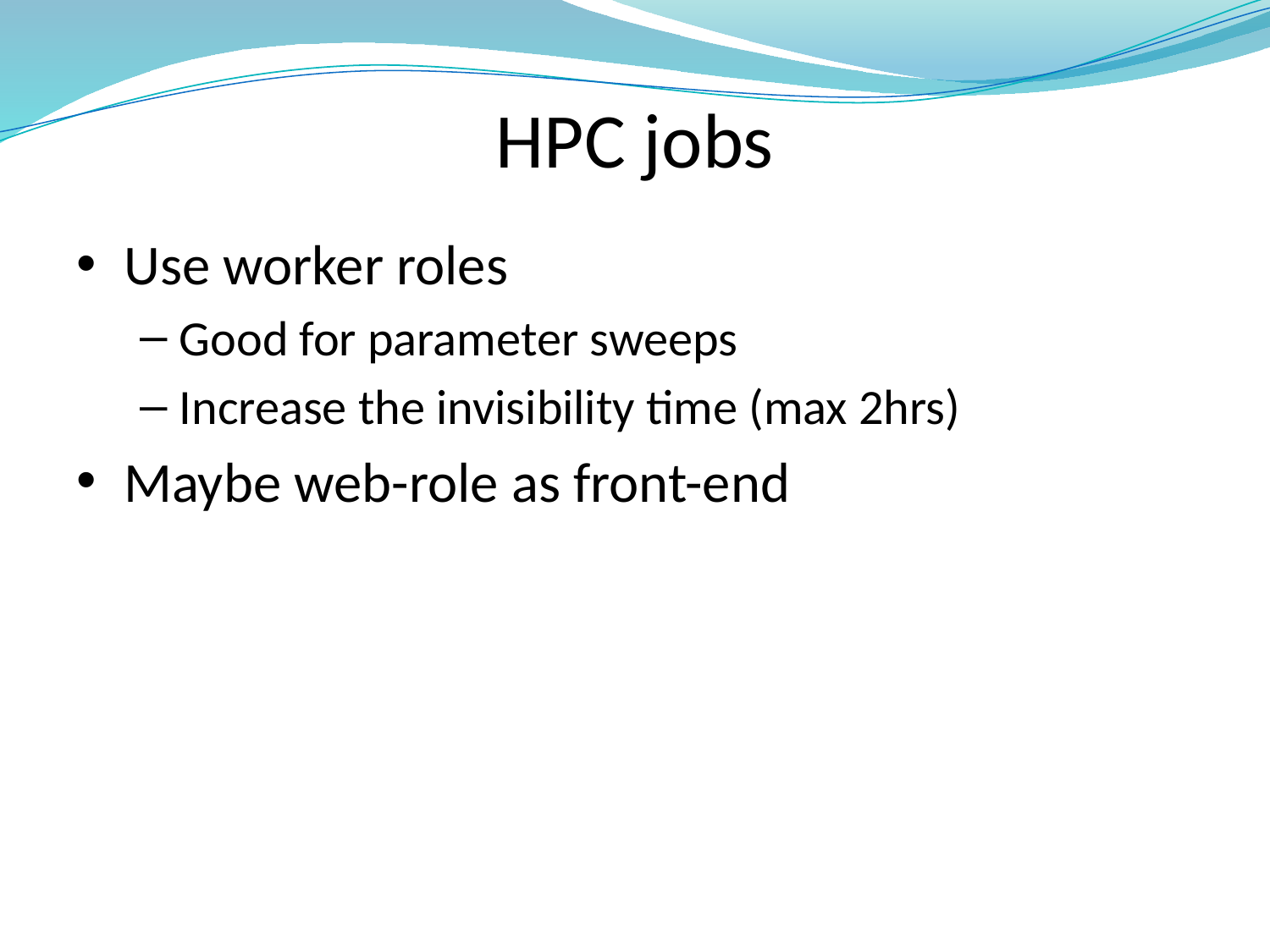

# HPC jobs
Use worker roles
Good for parameter sweeps
Increase the invisibility time (max 2hrs)
Maybe web-role as front-end